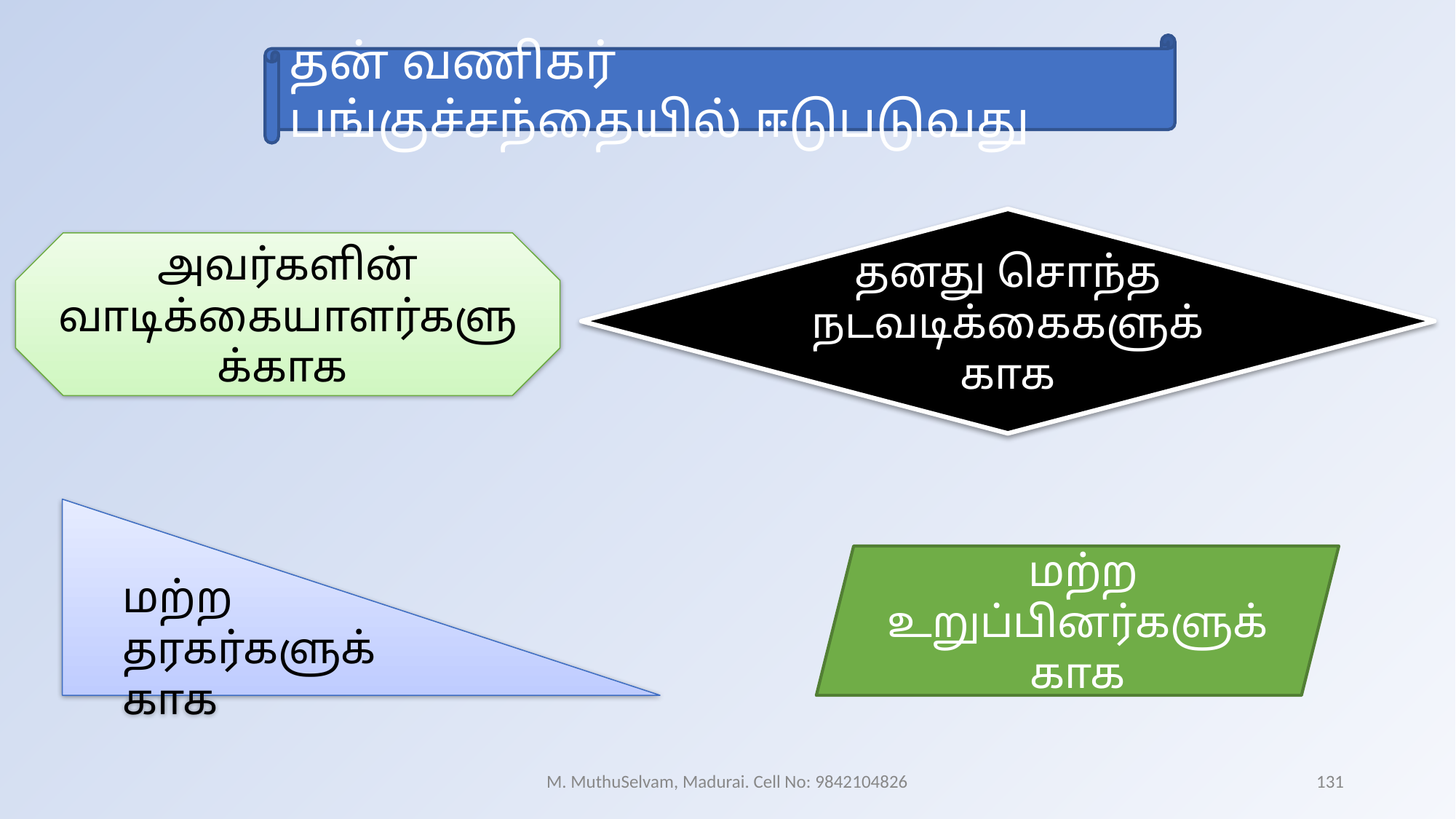

தன் வணிகர் பங்குச்சந்தையில் ஈடுபடுவது
தனது சொந்த நடவடிக்கைகளுக்காக
அவர்களின் வாடிக்கையாளர்களுக்காக
மற்ற தரகர்களுக்காக
 மற்ற உறுப்பினர்களுக்காக
M. MuthuSelvam, Madurai. Cell No: 9842104826
131